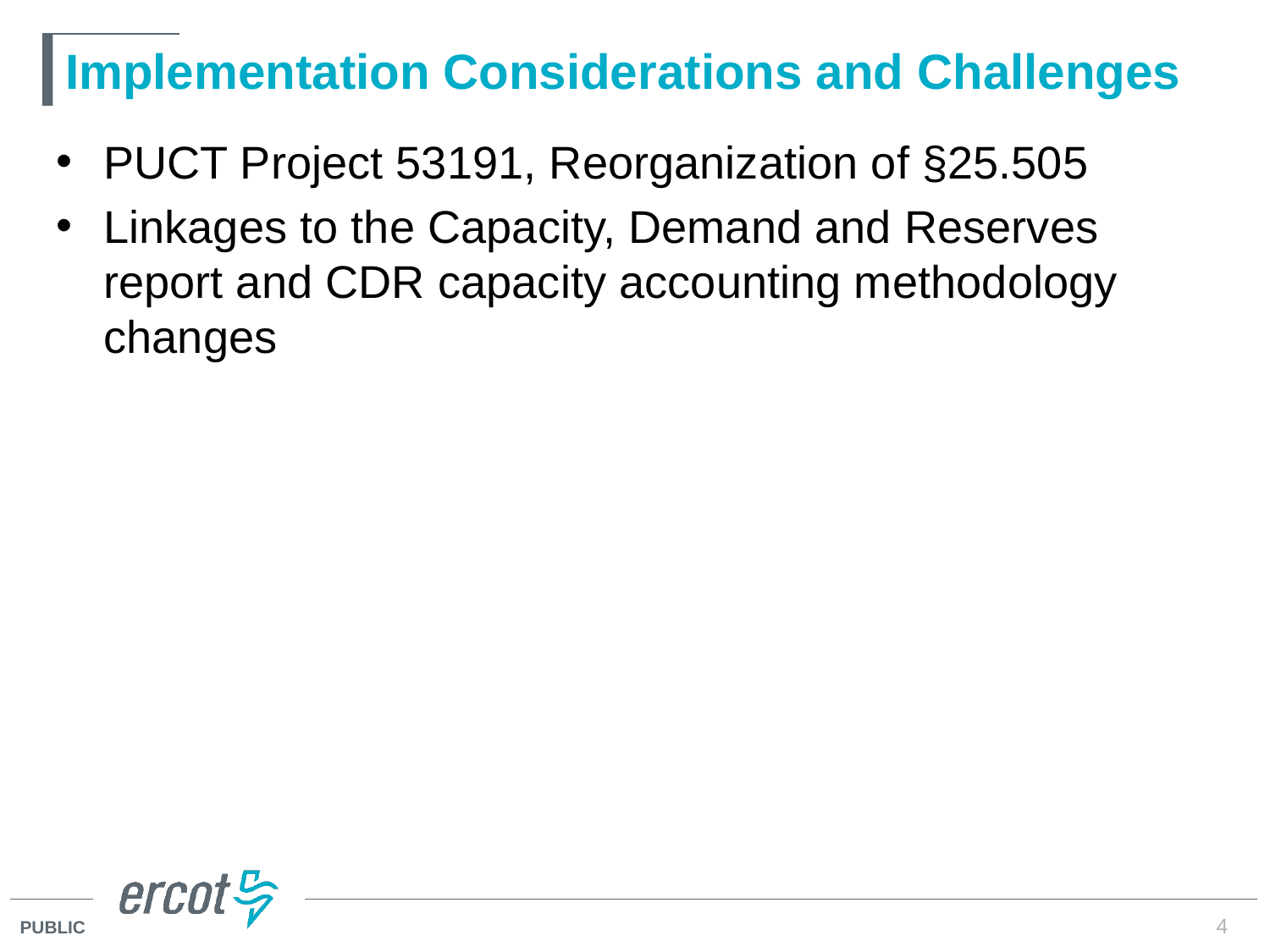

# Implementation Considerations and Challenges
PUCT Project 53191, Reorganization of §25.505
Linkages to the Capacity, Demand and Reserves report and CDR capacity accounting methodology changes
4